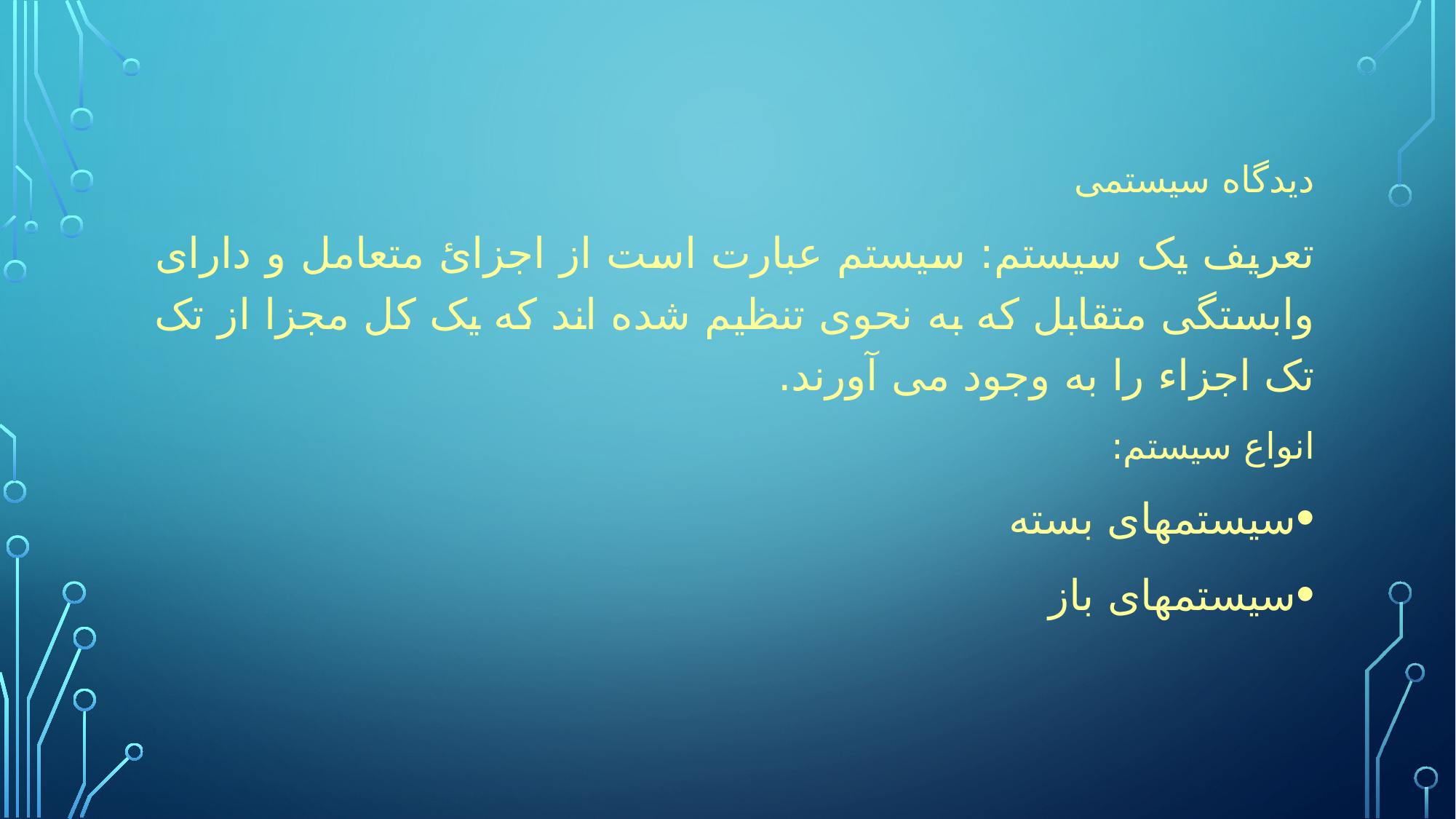

دیدگاه سیستمی
تعریف یک سیستم: سیستم عبارت است از اجزائ متعامل و دارای وابستگی متقابل که به نحوی تنظیم شده اند که یک کل مجزا از تک تک اجزاء را به وجود می آورند.
انواع سیستم:
سیستمهای بسته
سیستمهای باز